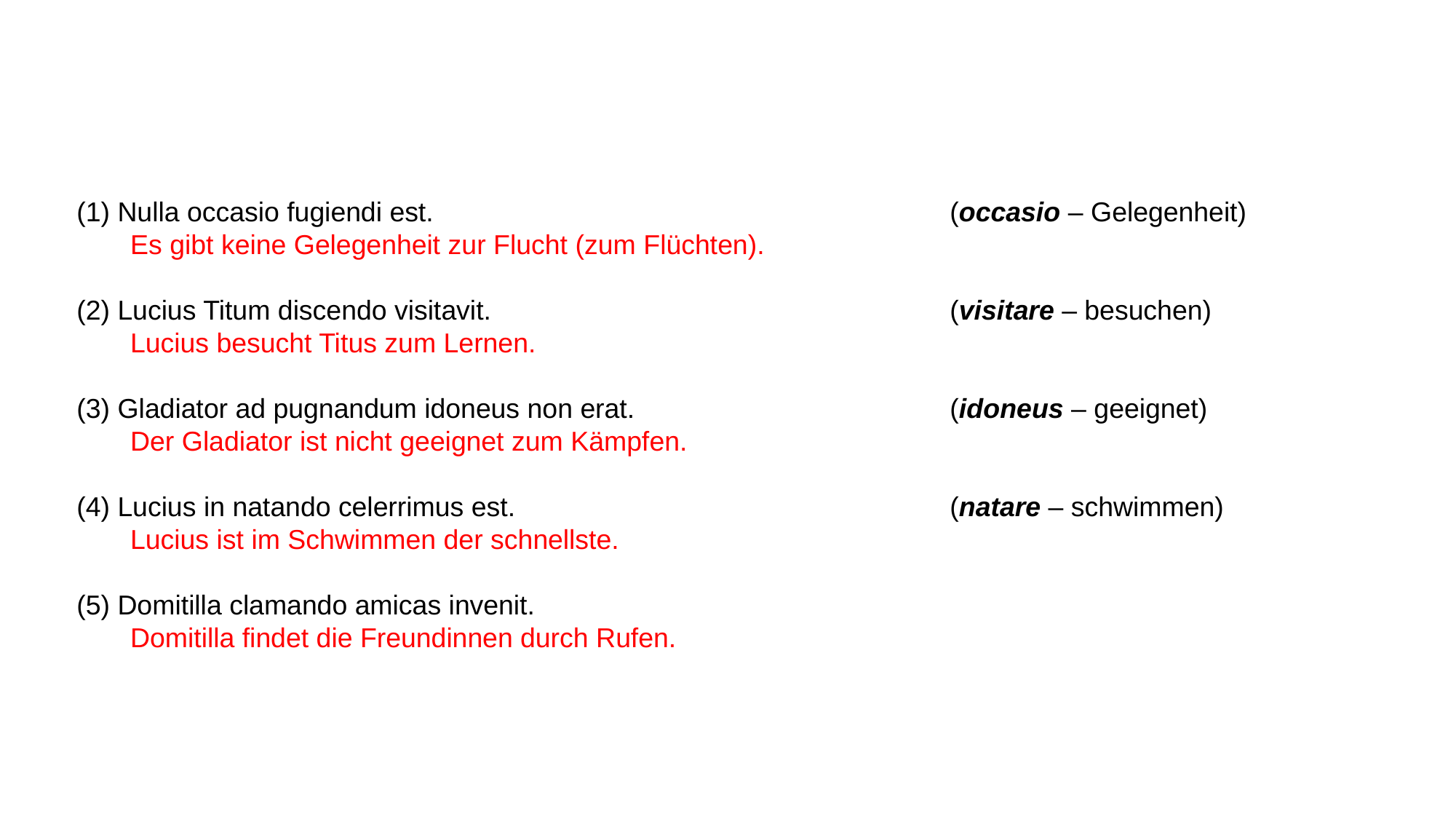

(1) Nulla occasio fugiendi est.					(occasio – Gelegenheit)
	Es gibt keine Gelegenheit zur Flucht (zum Flüchten).

(2) Lucius Titum discendo visitavit.					(visitare – besuchen)
	Lucius besucht Titus zum Lernen.

(3) Gladiator ad pugnandum idoneus non erat.			(idoneus – geeignet)
	Der Gladiator ist nicht geeignet zum Kämpfen.

(4) Lucius in natando celerrimus est.				(natare – schwimmen)
	Lucius ist im Schwimmen der schnellste.

(5) Domitilla clamando amicas invenit.
	Domitilla findet die Freundinnen durch Rufen.